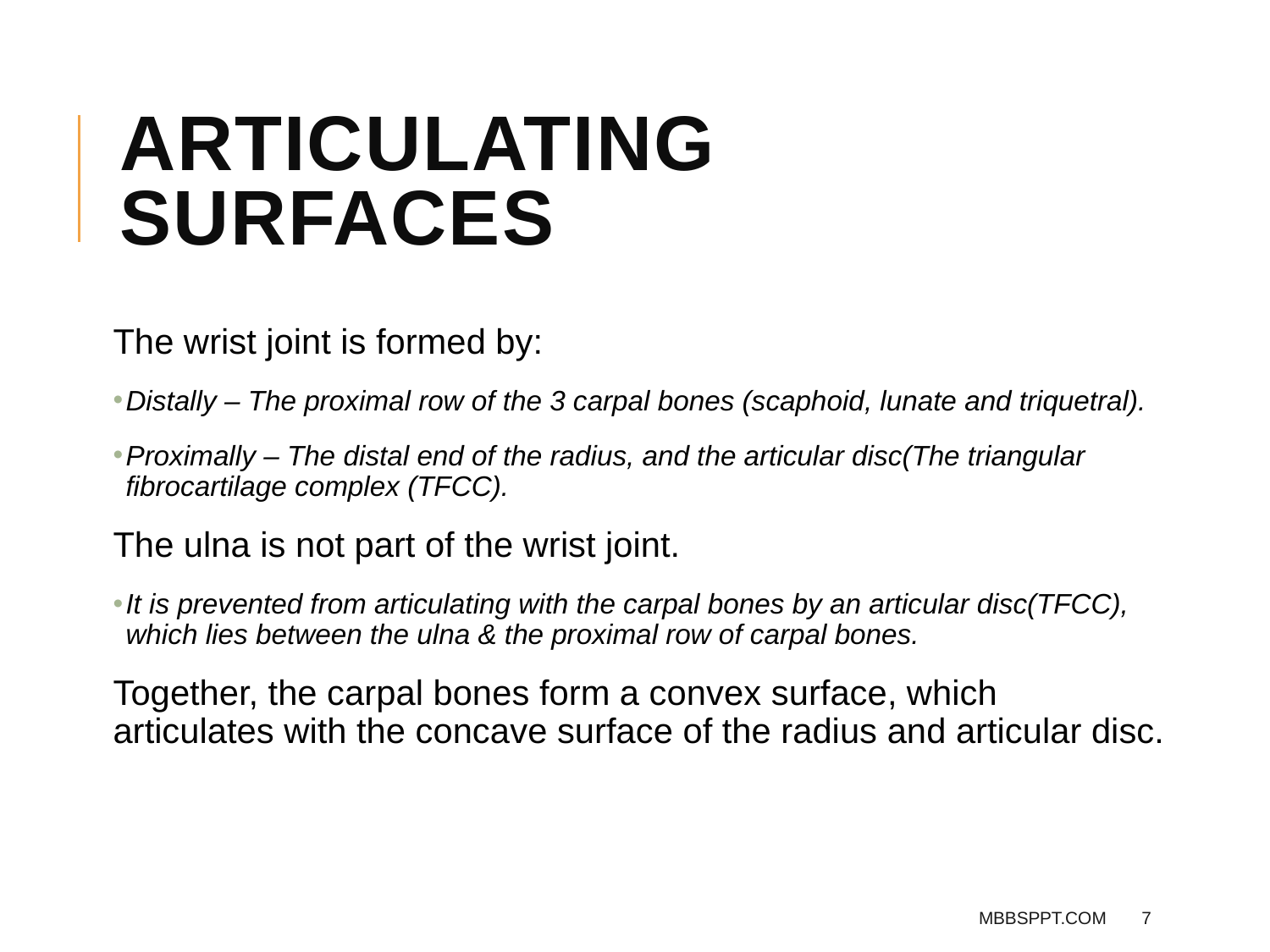

Articulating Surfaces
The wrist joint is formed by:
Distally – The proximal row of the 3 carpal bones (scaphoid, lunate and triquetral).
Proximally – The distal end of the radius, and the articular disc(The triangular fibrocartilage complex (TFCC).
The ulna is not part of the wrist joint.
It is prevented from articulating with the carpal bones by an articular disc(TFCC), which lies between the ulna & the proximal row of carpal bones.
Together, the carpal bones form a convex surface, which articulates with the concave surface of the radius and articular disc.
MBBSPPT.COM
7